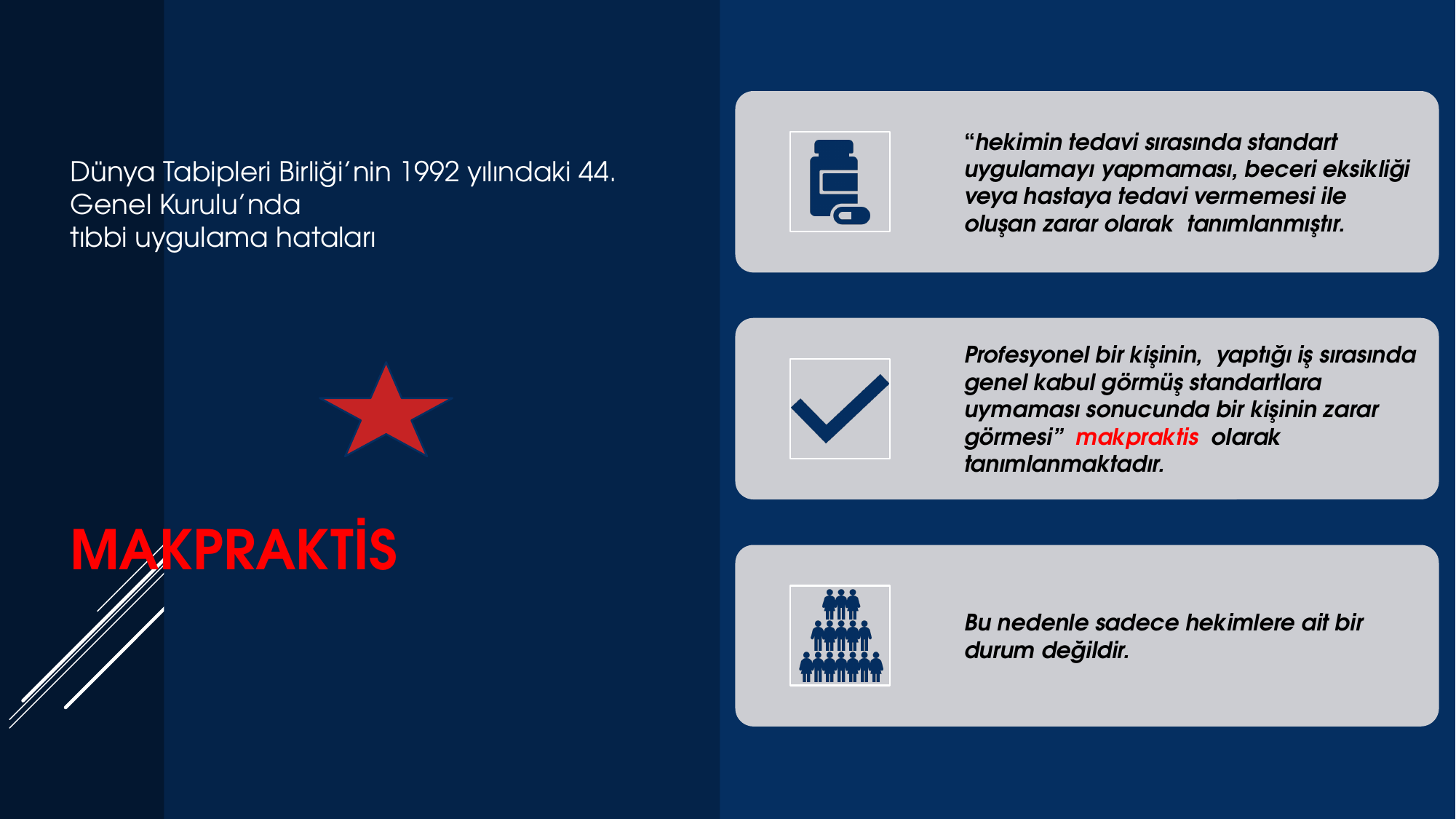

“hekimin tedavi sırasında standart uygulamayı yapmaması, beceri eksikliği veya hastaya tedavi vermemesi ile oluşan zarar olarak  tanımlanmıştır.
Profesyonel bir kişinin,  yaptığı iş sırasında genel kabul görmüş standartlara  uymaması sonucunda bir kişinin zarar görmesi”  makpraktis  olarak tanımlanmaktadır.
Bu nedenle sadece hekimlere ait bir durum değildir.
Dünya Tabipleri Birliği’nin 1992 yılındaki 44. Genel Kurulu’nda
tıbbi uygulama hataları

			MAKPRAKTİS